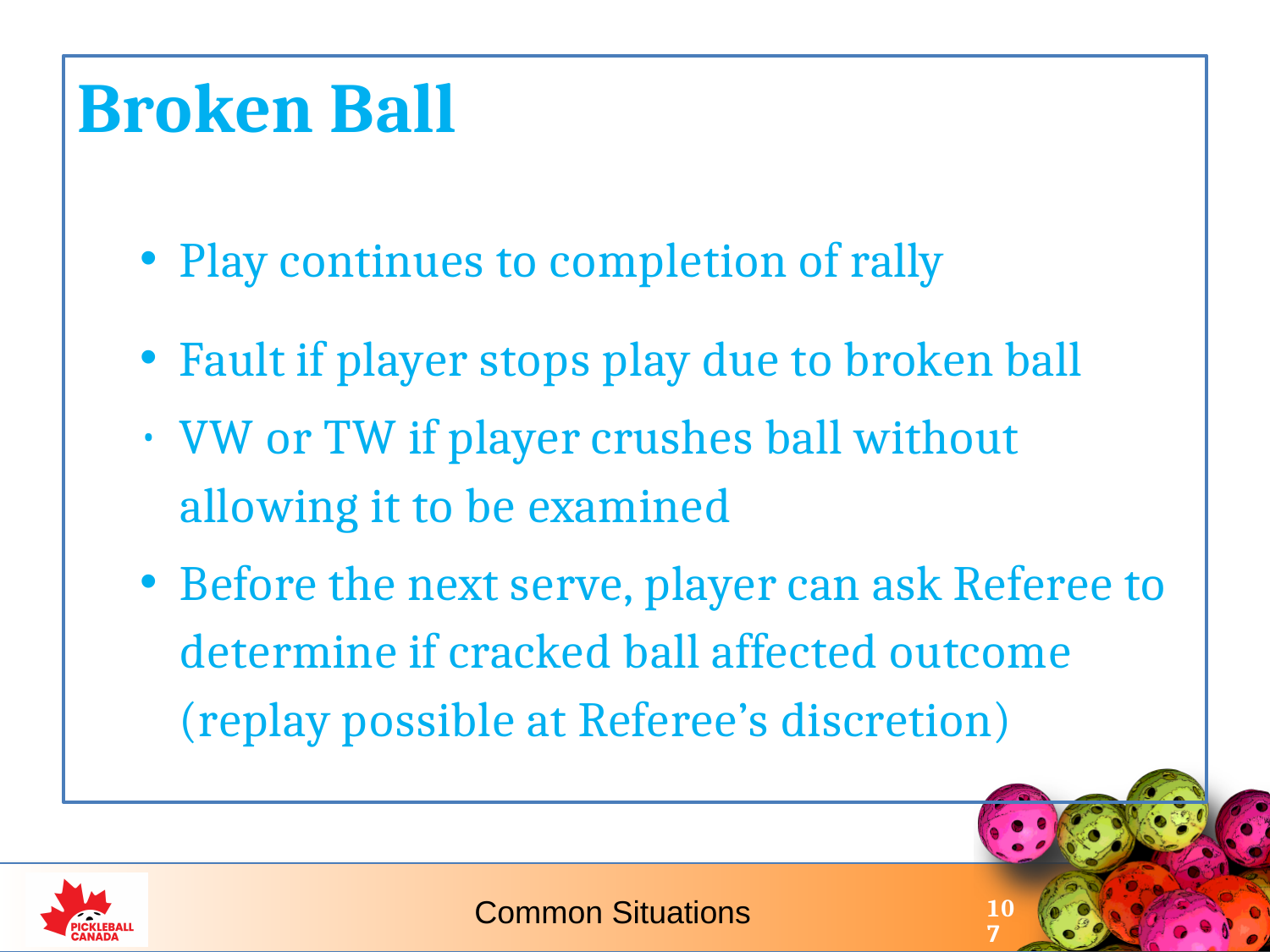

Broken Ball

Play continues to completion of rally
Fault if player stops play due to broken ball
VW or TW if player crushes ball without allowing it to be examined
Before the next serve, player can ask Referee to determine if cracked ball affected outcome (replay possible at Referee’s discretion)